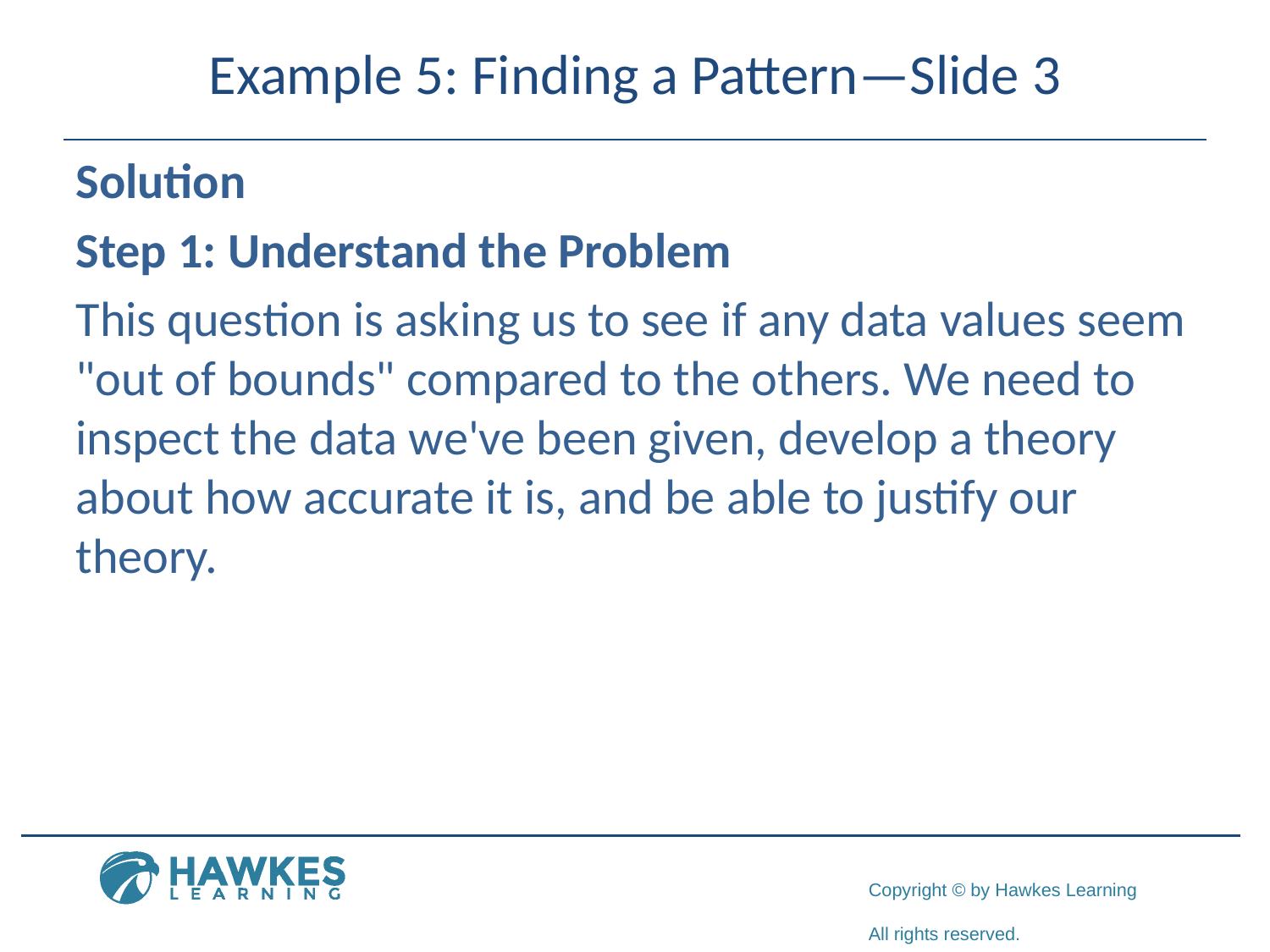

# Example 5: Finding a Pattern—Slide 3
Solution
Step 1: Understand the Problem
This question is asking us to see if any data values seem "out of bounds" compared to the others. We need to inspect the data we've been given, develop a theory about how accurate it is, and be able to justify our theory.